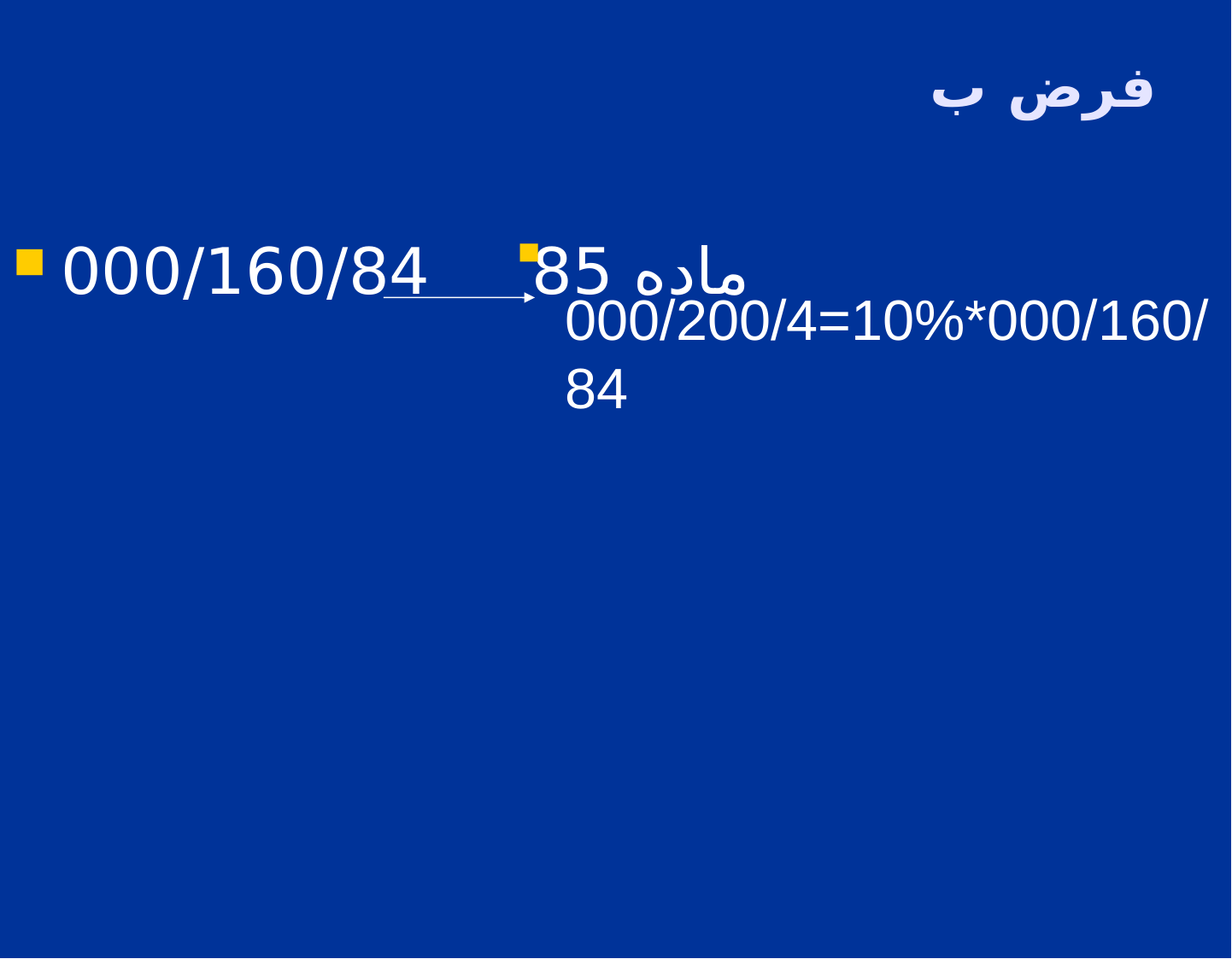

# فرض ب
ماده 85     000/160/84
000/200/4=10%*000/160/84